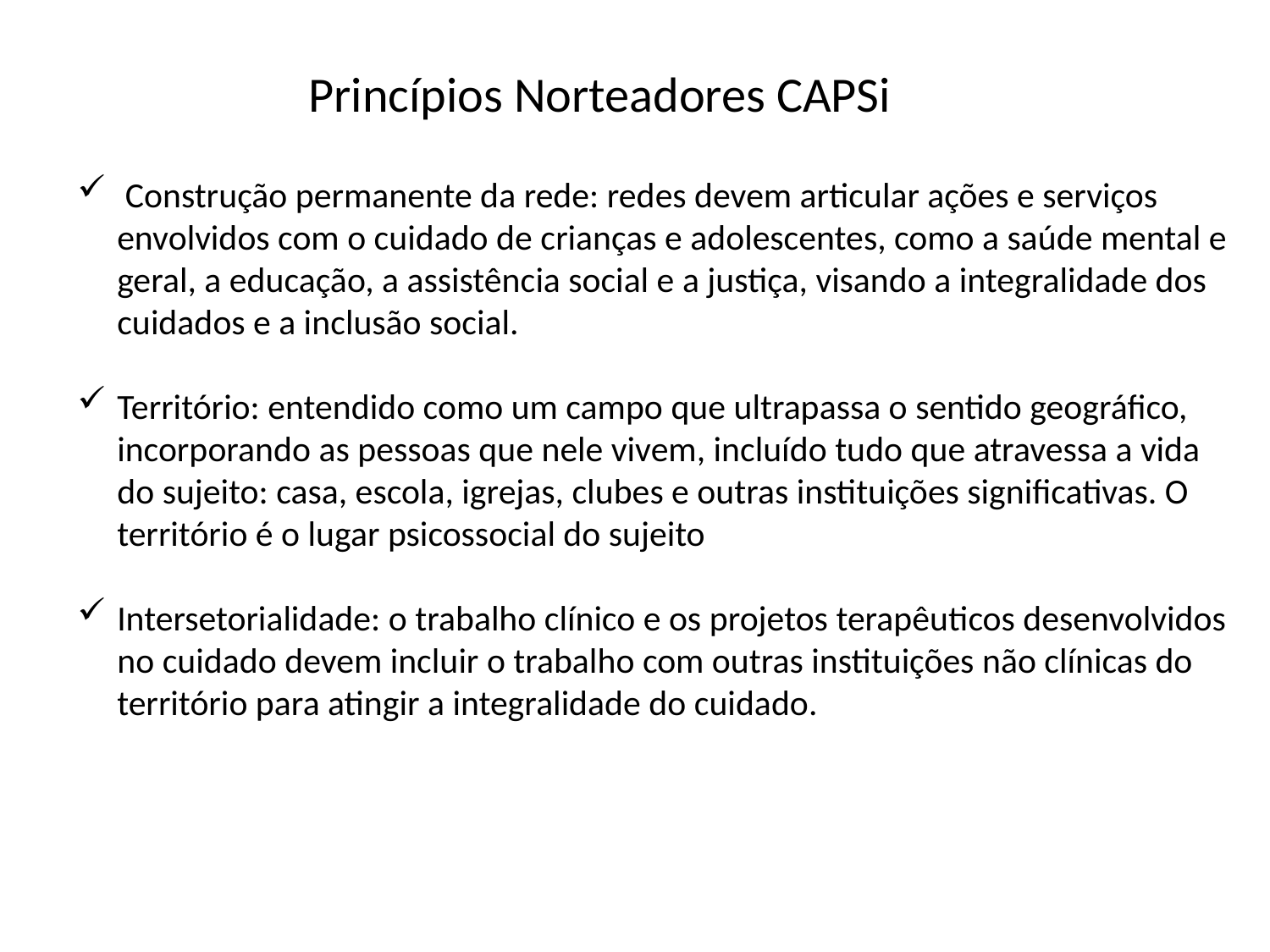

Princípios Norteadores CAPSi
 Construção permanente da rede: redes devem articular ações e serviços envolvidos com o cuidado de crianças e adolescentes, como a saúde mental e geral, a educação, a assistência social e a justiça, visando a integralidade dos cuidados e a inclusão social.

Território: entendido como um campo que ultrapassa o sentido geográfico, incorporando as pessoas que nele vivem, incluído tudo que atravessa a vida do sujeito: casa, escola, igrejas, clubes e outras instituições significativas. O território é o lugar psicossocial do sujeito

Intersetorialidade: o trabalho clínico e os projetos terapêuticos desenvolvidos no cuidado devem incluir o trabalho com outras instituições não clínicas do território para atingir a integralidade do cuidado.